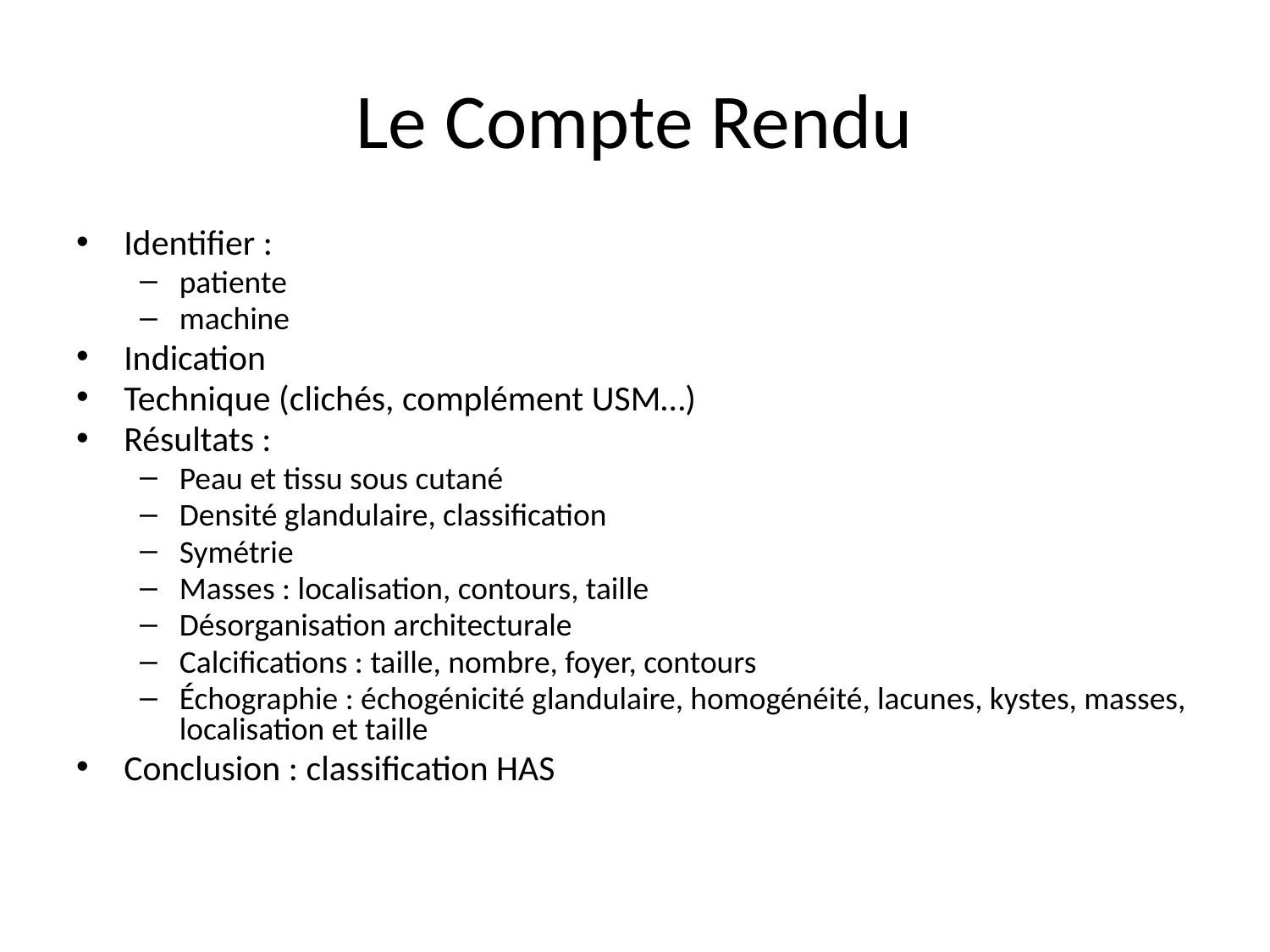

# Le Compte Rendu
Identifier :
patiente
machine
Indication
Technique (clichés, complément USM…)
Résultats :
Peau et tissu sous cutané
Densité glandulaire, classification
Symétrie
Masses : localisation, contours, taille
Désorganisation architecturale
Calcifications : taille, nombre, foyer, contours
Échographie : échogénicité glandulaire, homogénéité, lacunes, kystes, masses, localisation et taille
Conclusion : classification HAS